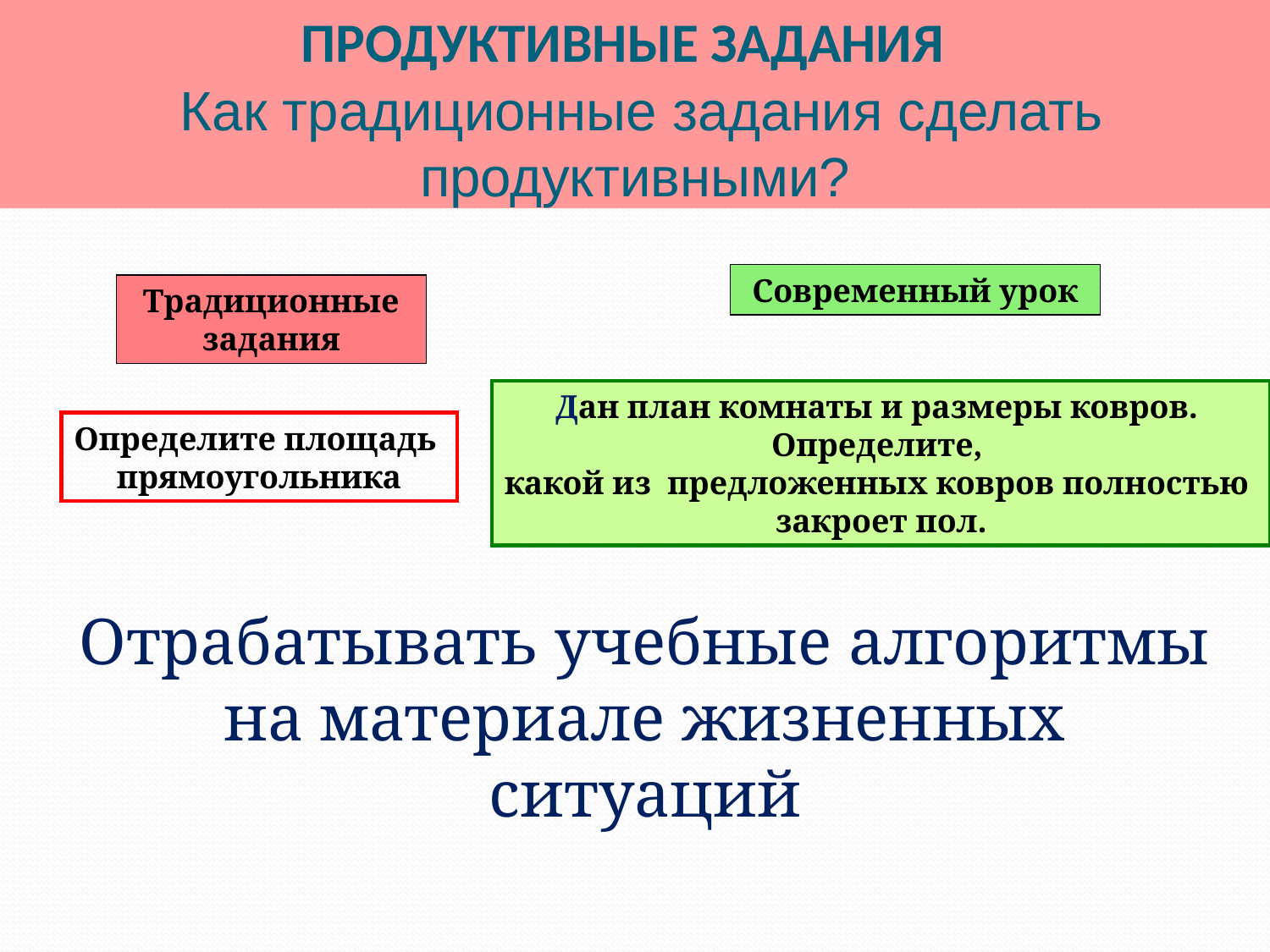

# ПРОДУКТИВНЫЕ ЗАДАНИЯ Как традиционные задания сделать продуктивными?
Современный урок
Традиционные задания
Дан план комнаты и размеры ковров.
Определите,
какой из  предложенных ковров полностью
закроет пол.
Определите площадь
прямоугольника
Отрабатывать учебные алгоритмы на материале жизненных ситуаций